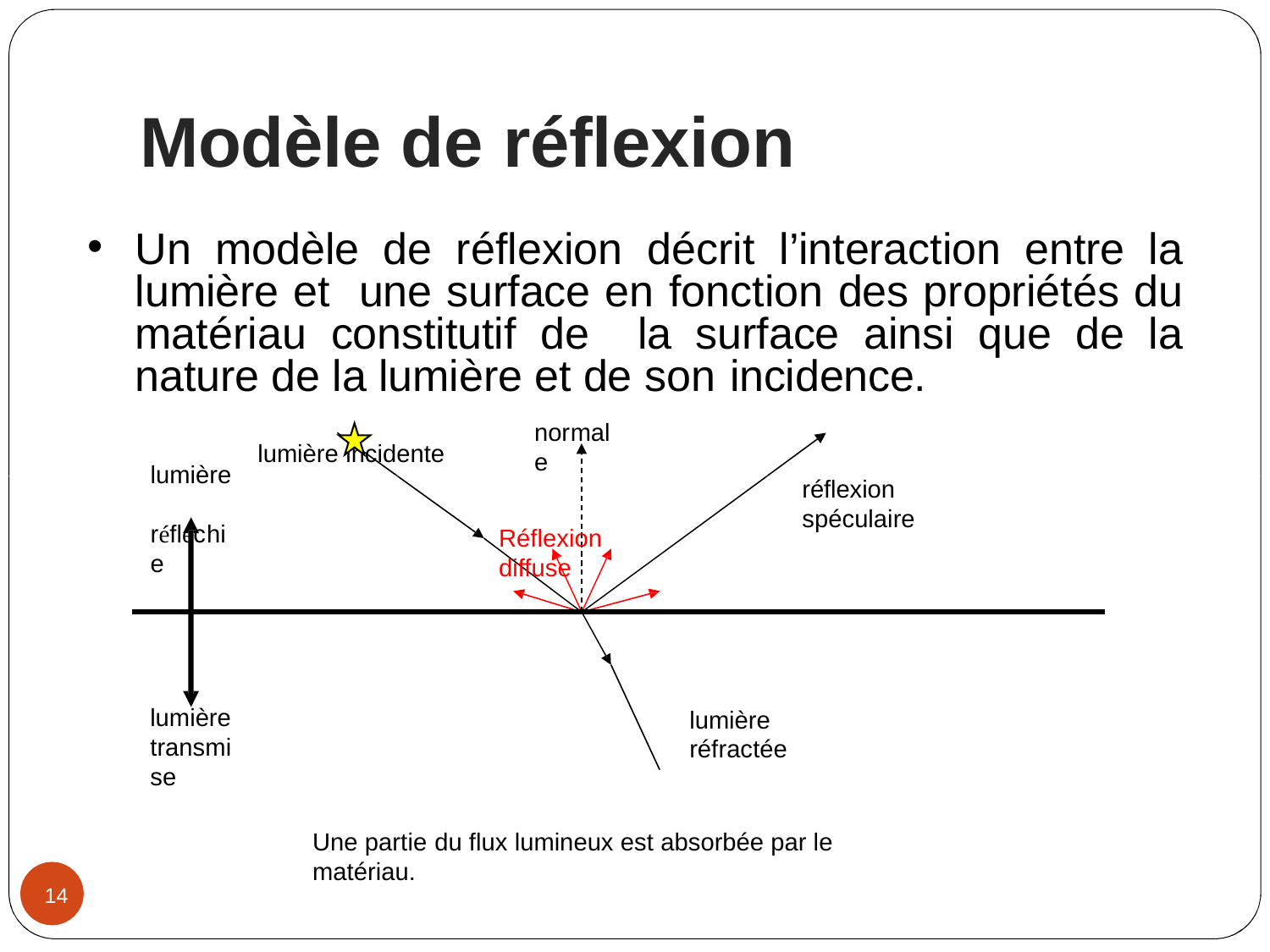

# Modèle de réflexion
Un modèle de réflexion décrit l’interaction entre la lumière et  une surface en fonction des propriétés du matériau constitutif de  la surface ainsi que de la nature de la lumière et de son incidence.
lumière incidente
normale

lumière  réfléchie
réflexion spéculaire

Réflexion diffuse

lumière  transmise
lumière réfractée
Une partie du flux lumineux est absorbée par le matériau.

14